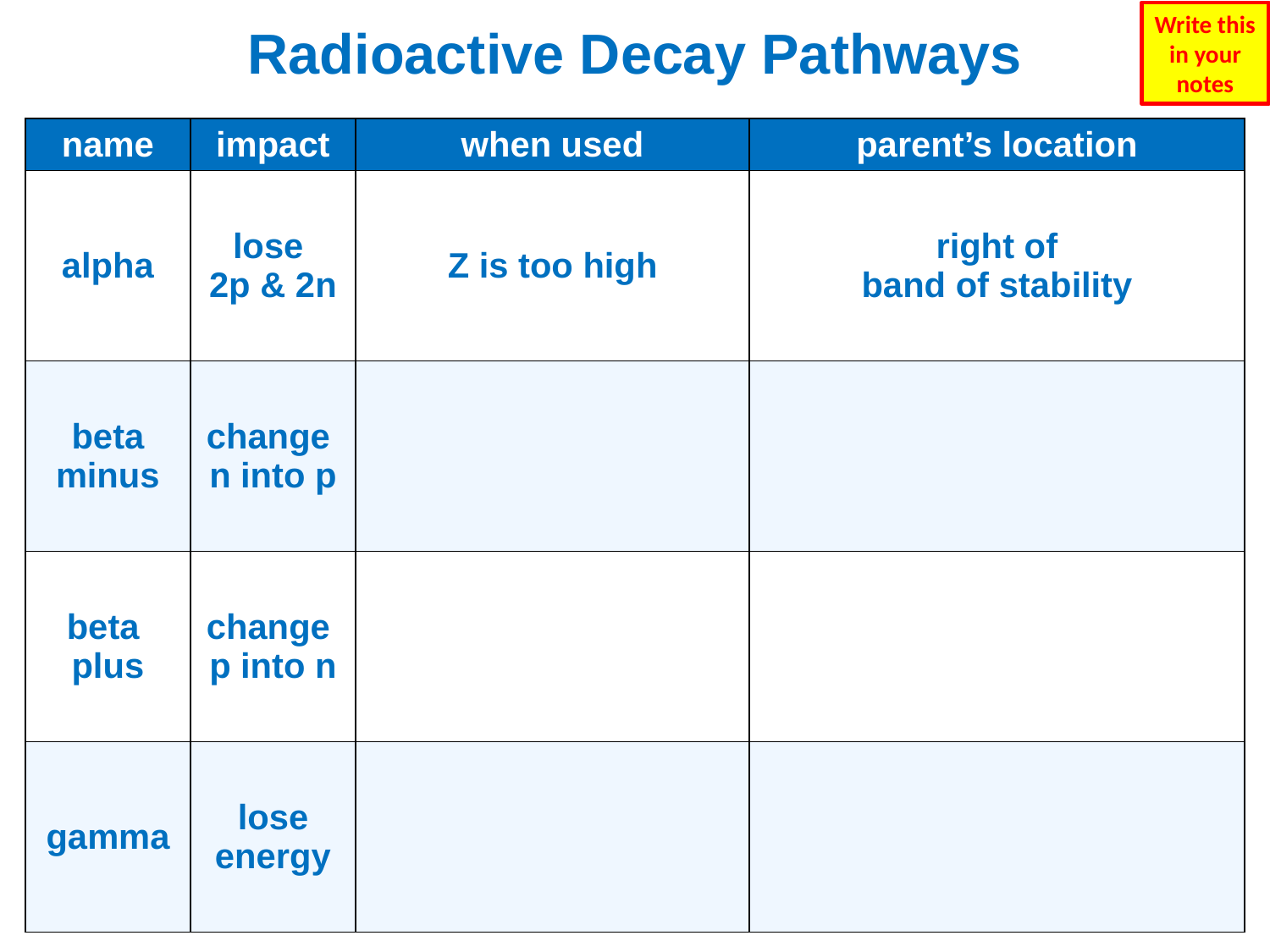

Write this in your notes
| Radioactive Decay Pathways |  |  |  |
| --- | --- | --- | --- |
| name | impact | when used | parent’s location |
| alpha | lose 2p & 2n | Z is too high | right of band of stability |
| beta minus | change n into p |  |  |
| beta plus | change p into n |  |  |
| gamma | lose energy |  |  |